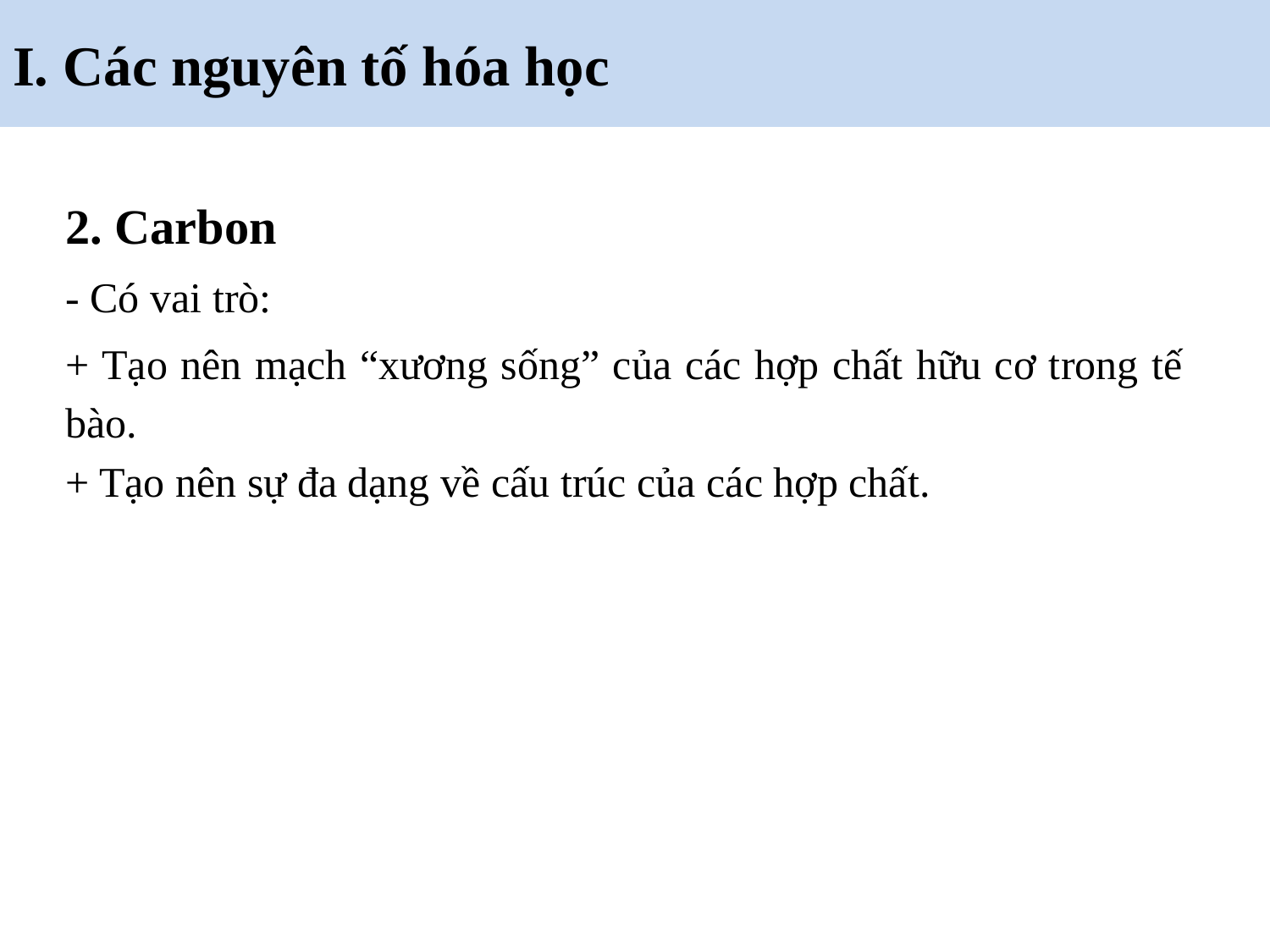

# I. Các nguyên tố hóa học
2. Carbon
- Có vai trò:
+ Tạo nên mạch “xương sống” của các hợp chất hữu cơ trong tế bào.
+ Tạo nên sự đa dạng về cấu trúc của các hợp chất.